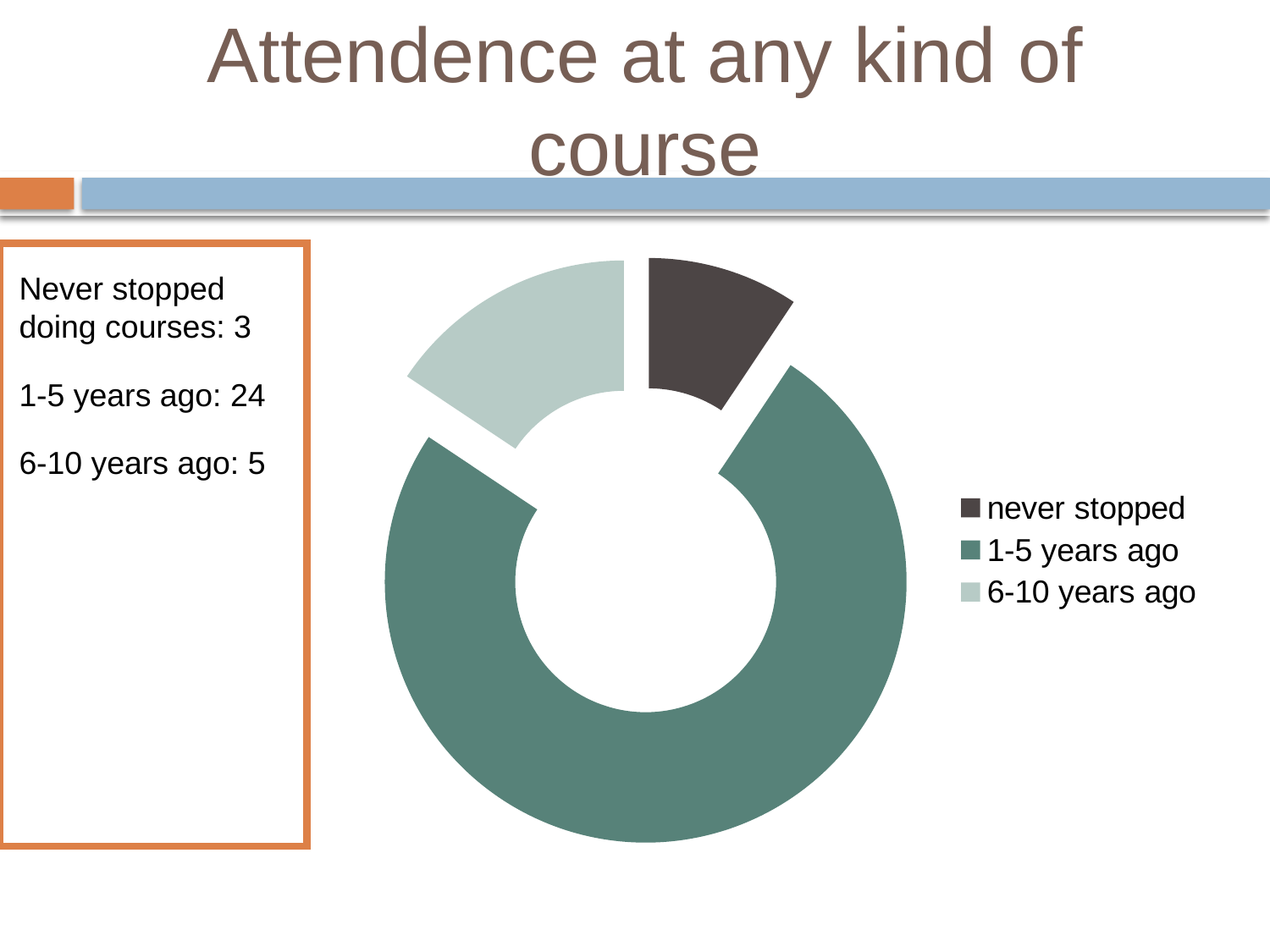

# Attendence at any kind of course
Never stopped doing courses: 3
1-5 years ago: 24
6-10 years ago: 5

### Chart

| Category | Sales |
|---|---|
| never stopped | 3.0 |
| 1-5 years ago | 24.0 |
| 6-10 years ago | 5.0 |